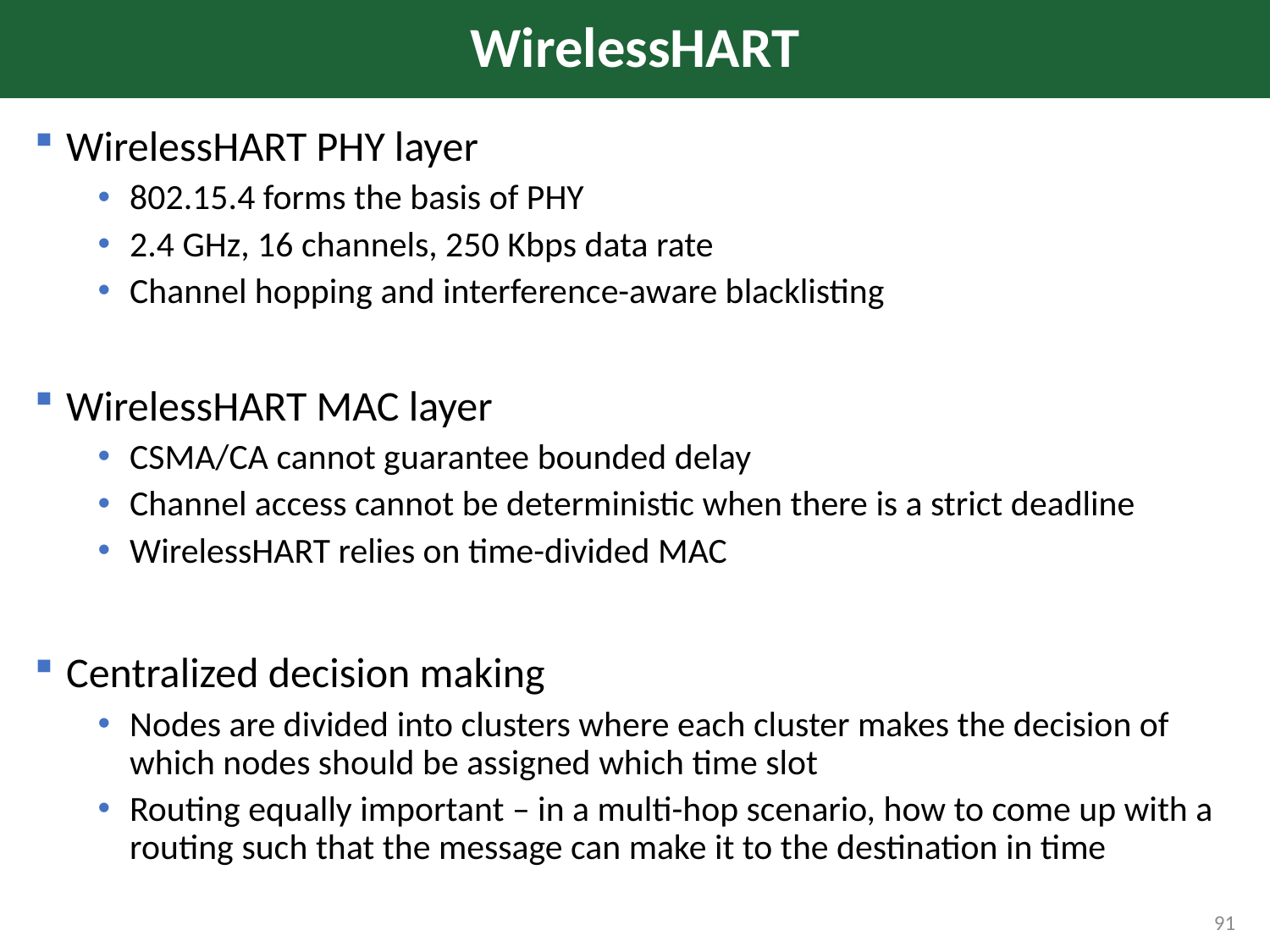

# WirelessHART
WirelessHART PHY layer
802.15.4 forms the basis of PHY
2.4 GHz, 16 channels, 250 Kbps data rate
Channel hopping and interference-aware blacklisting

WirelessHART MAC layer
CSMA/CA cannot guarantee bounded delay
Channel access cannot be deterministic when there is a strict deadline
WirelessHART relies on time-divided MAC

Centralized decision making
Nodes are divided into clusters where each cluster makes the decision of which nodes should be assigned which time slot
Routing equally important – in a multi-hop scenario, how to come up with a routing such that the message can make it to the destination in time

91